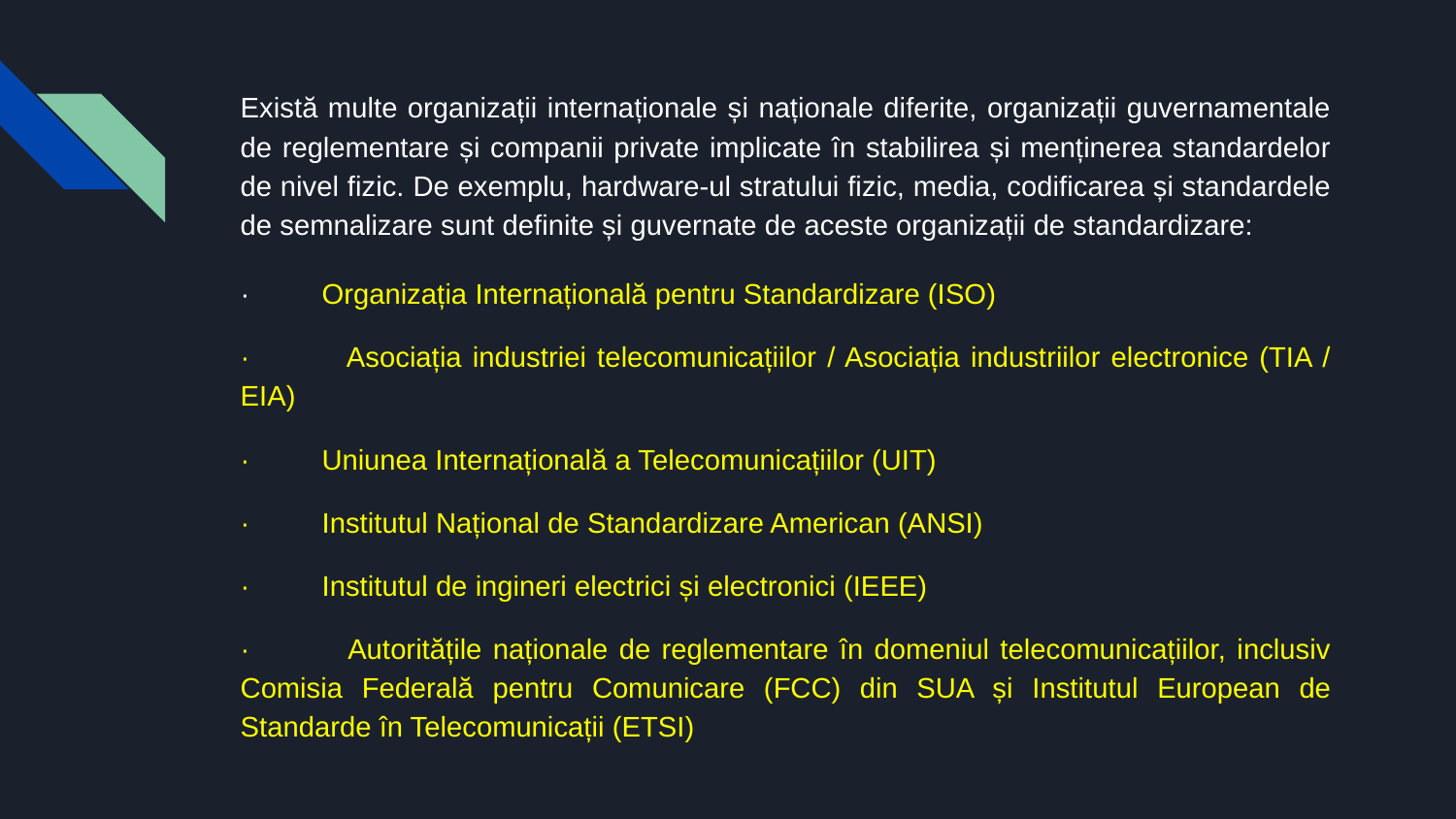

Există multe organizații internaționale și naționale diferite, organizații guvernamentale de reglementare și companii private implicate în stabilirea și menținerea standardelor de nivel fizic. De exemplu, hardware-ul stratului fizic, media, codificarea și standardele de semnalizare sunt definite și guvernate de aceste organizații de standardizare:
·         Organizația Internațională pentru Standardizare (ISO)
·         Asociația industriei telecomunicațiilor / Asociația industriilor electronice (TIA / EIA)
·         Uniunea Internațională a Telecomunicațiilor (UIT)
·         Institutul Național de Standardizare American (ANSI)
·         Institutul de ingineri electrici și electronici (IEEE)
·         Autoritățile naționale de reglementare în domeniul telecomunicațiilor, inclusiv Comisia Federală pentru Comunicare (FCC) din SUA și Institutul European de Standarde în Telecomunicații (ETSI)